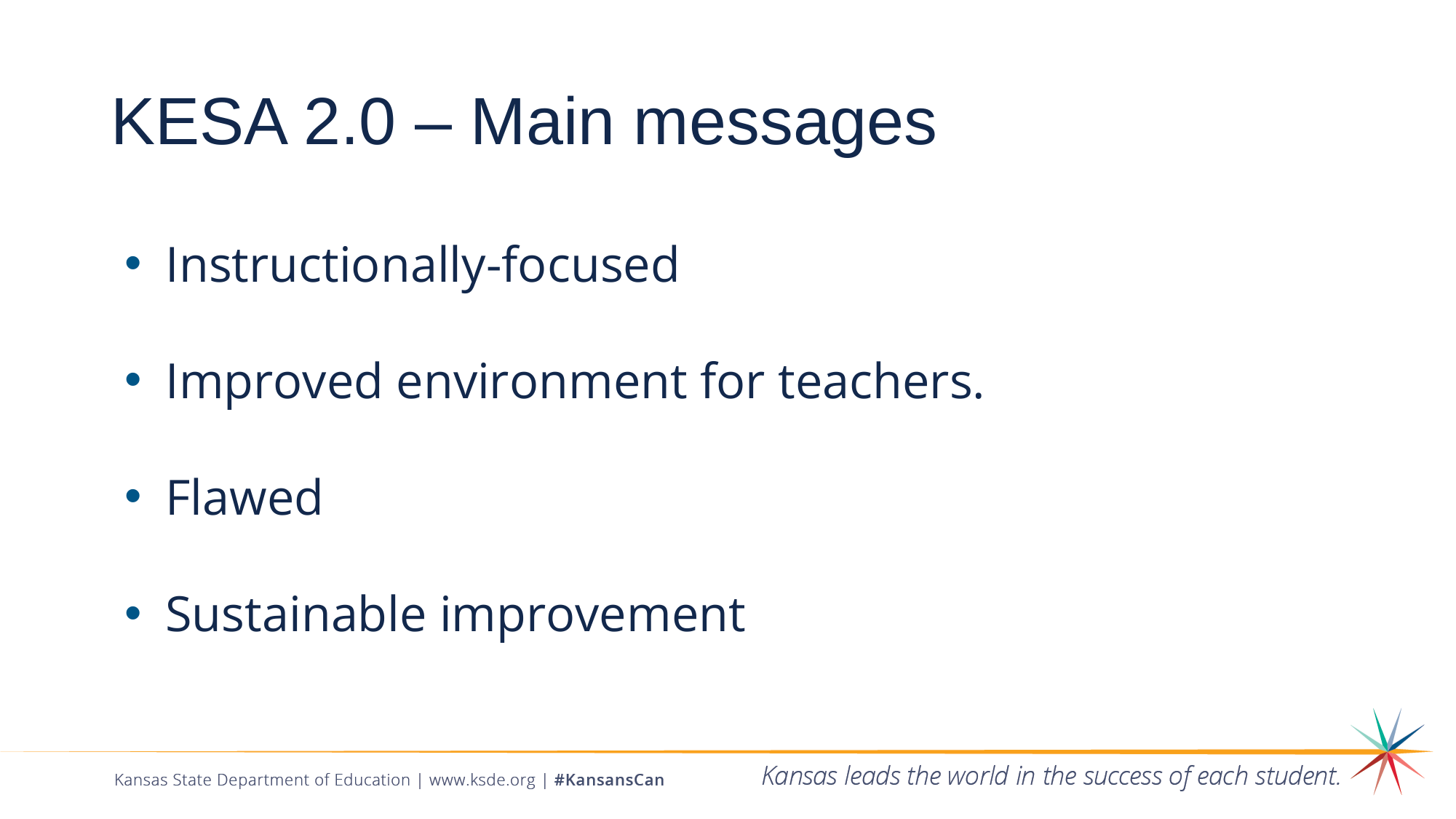

# KESA 2.0 – Main messages
Instructionally-focused

Improved environment for teachers.

Flawed

Sustainable improvement